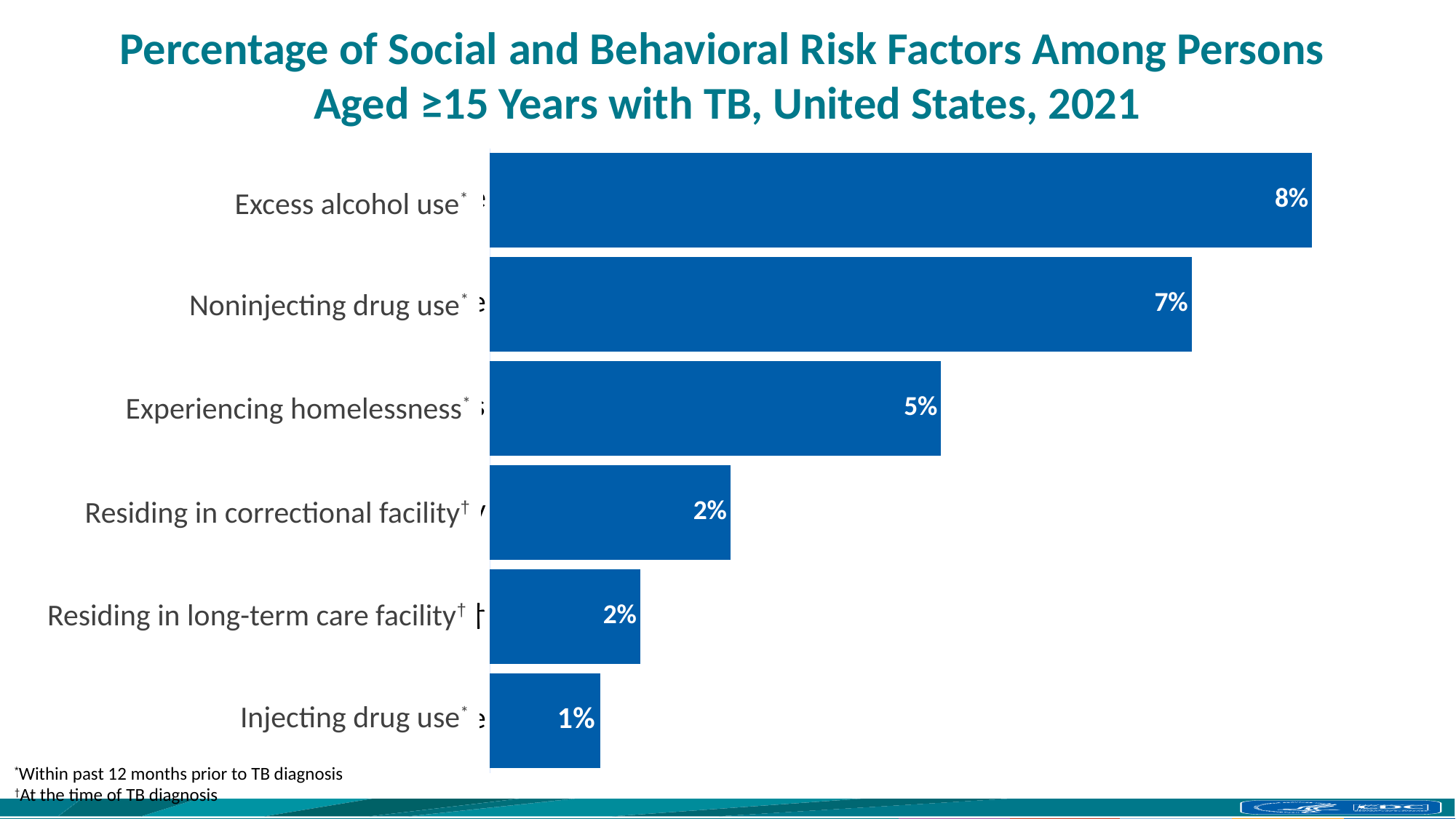

# Percentage of Social and Behavioral Risk Factors Among Persons Aged ≥15 Years with TB, United States, 2021

### Chart

| Category | Percentages |
|---|---|
| Injection drug use | 0.011 |
| Residing in long-term care facility† | 0.015 |
| Residing in correctional facility | 0.024 |
| Experiencing homelessness | 0.045 |
| Noninjection drug use | 0.07 |
| Excess alcohol use | 0.082 |
Excess alcohol use*
Noninjecting drug use*
Experiencing homelessness*
Residing in correctional facility†
Residing in long-term care facility†
Injecting drug use*
*Within past 12 months prior to TB diagnosis
†At the time of TB diagnosis